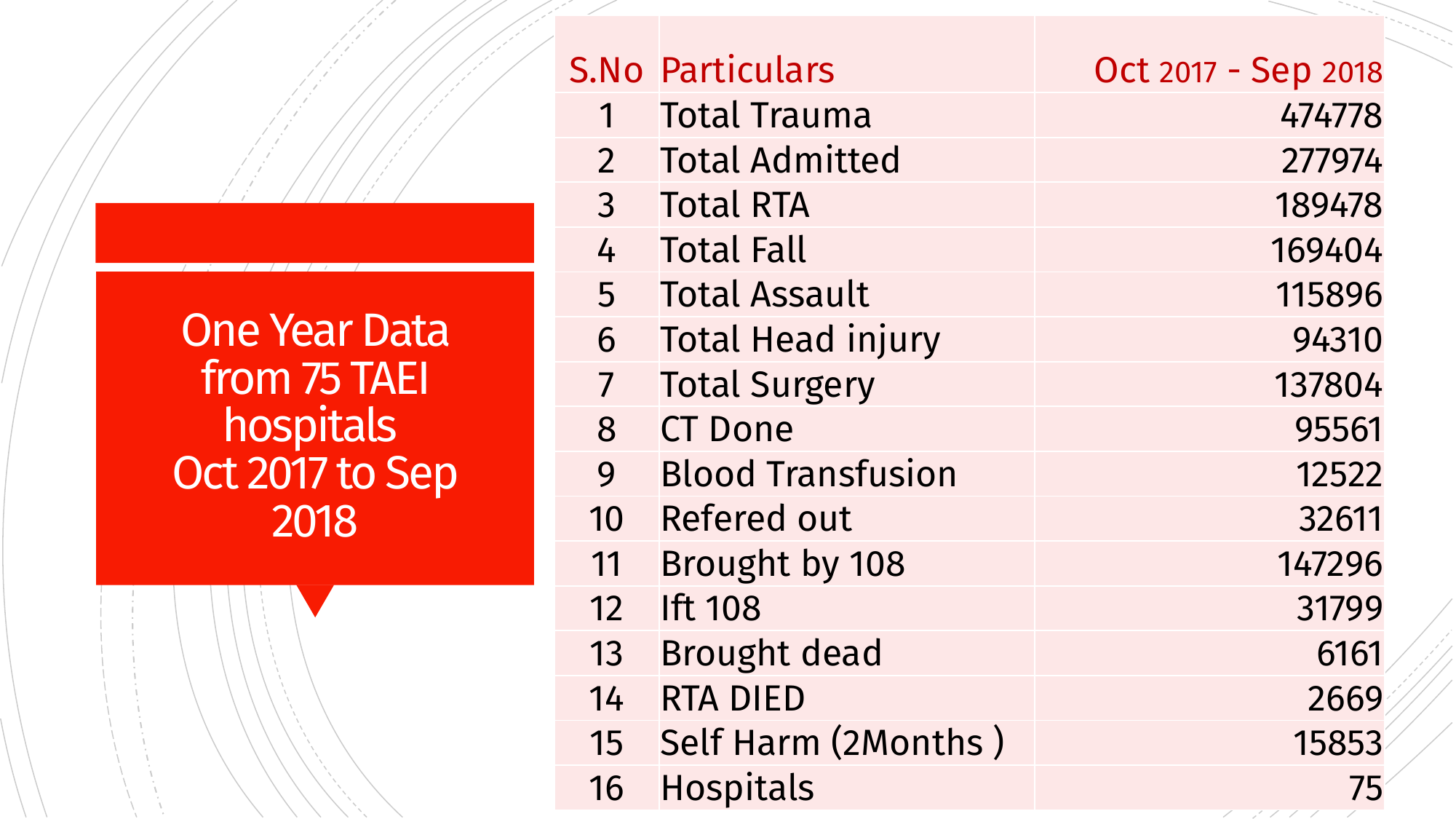

| S.No | Particulars | Oct 2017 - Sep 2018 |
| --- | --- | --- |
| 1 | Total Trauma | 474778 |
| 2 | Total Admitted | 277974 |
| 3 | Total RTA | 189478 |
| 4 | Total Fall | 169404 |
| 5 | Total Assault | 115896 |
| 6 | Total Head injury | 94310 |
| 7 | Total Surgery | 137804 |
| 8 | CT Done | 95561 |
| 9 | Blood Transfusion | 12522 |
| 10 | Refered out | 32611 |
| 11 | Brought by 108 | 147296 |
| 12 | Ift 108 | 31799 |
| 13 | Brought dead | 6161 |
| 14 | RTA DIED | 2669 |
| 15 | Self Harm (2Months ) | 15853 |
| 16 | Hospitals | 75 |
# One Year Data from 75 TAEI hospitals Oct 2017 to Sep 2018